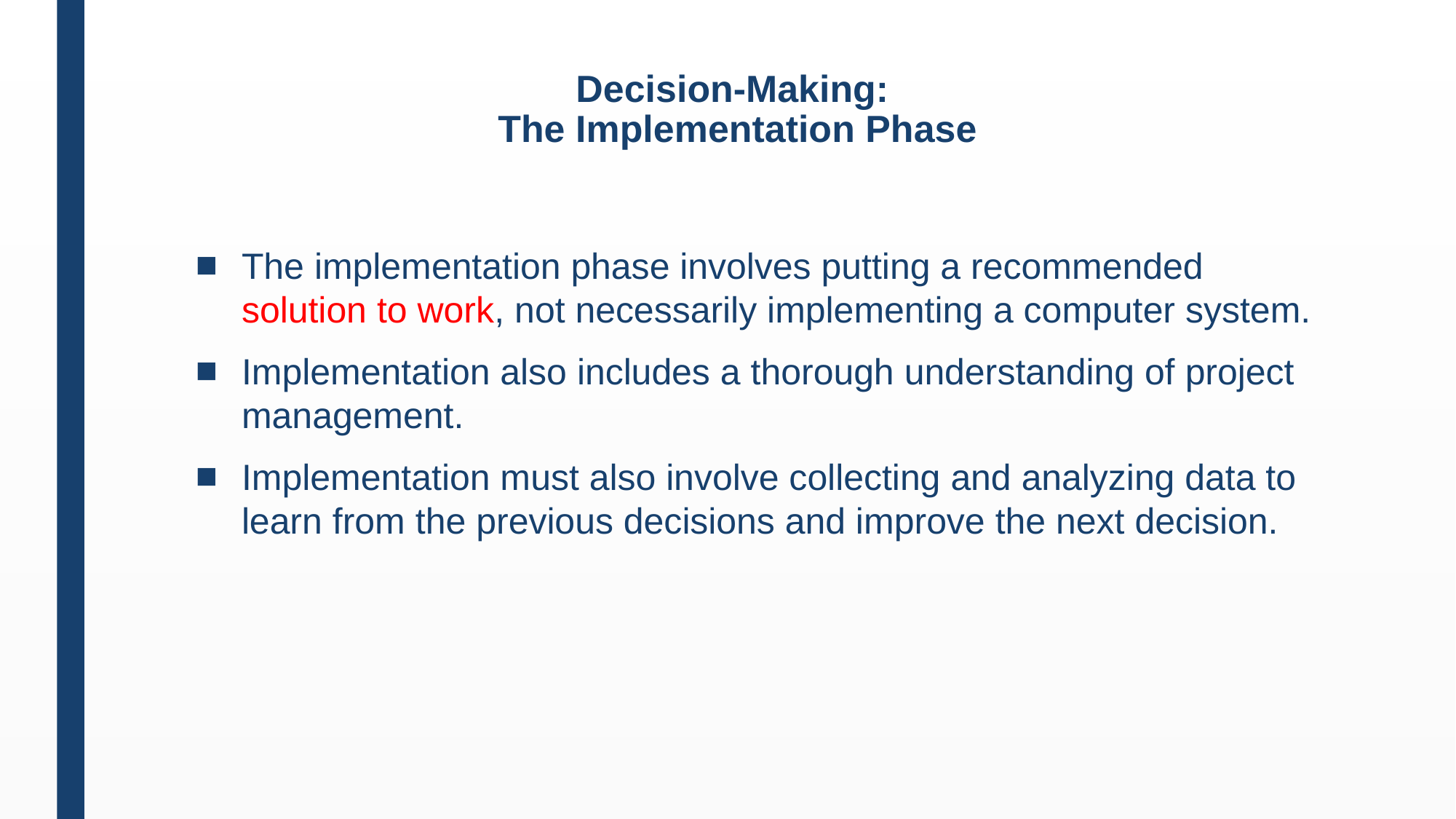

# Decision-Making: The Implementation Phase
The implementation phase involves putting a recommended solution to work, not necessarily implementing a computer system.
Implementation also includes a thorough understanding of project management.
Implementation must also involve collecting and analyzing data to learn from the previous decisions and improve the next decision.